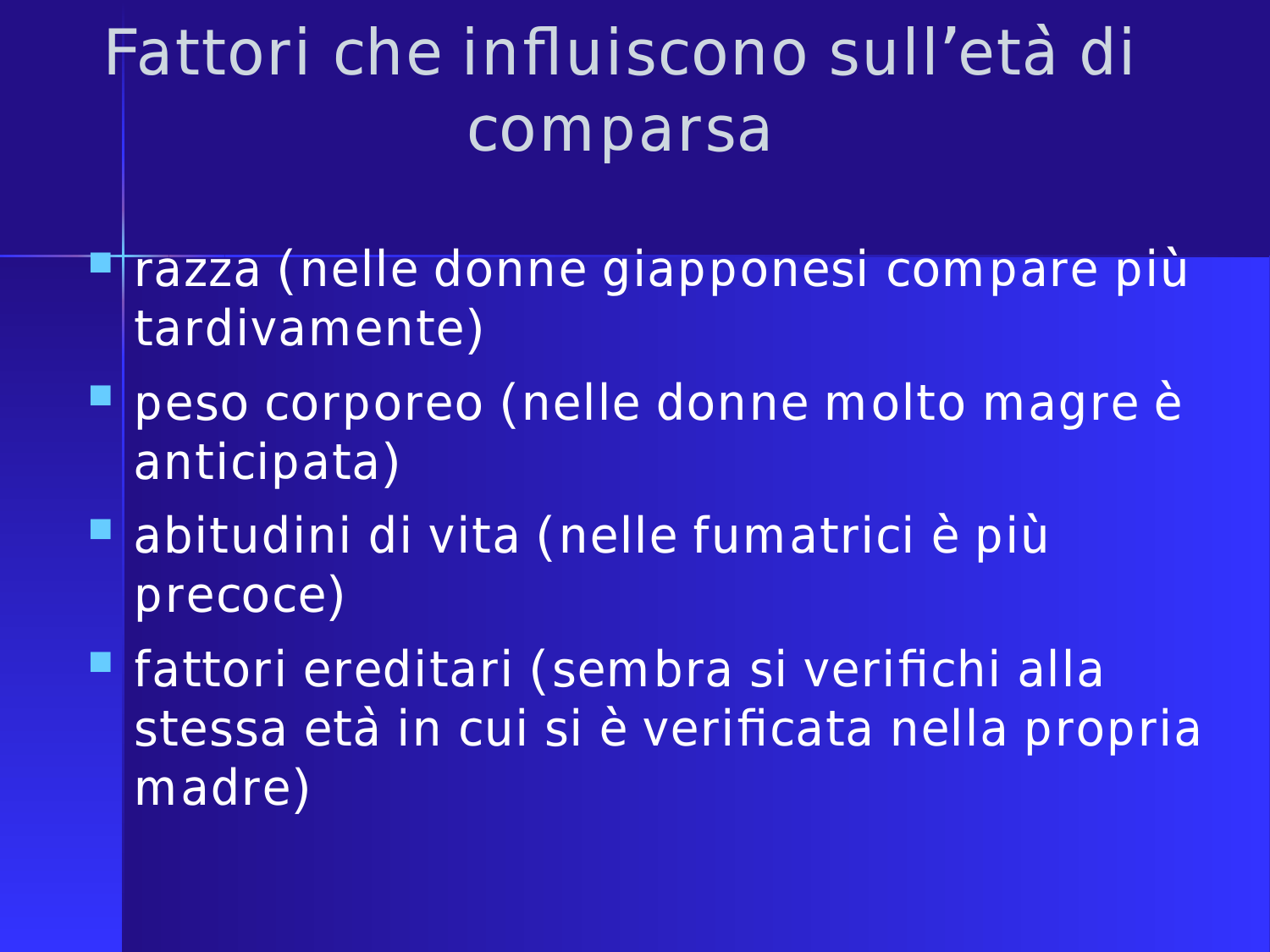

# Fattori che influiscono sull’età di comparsa

razza (nelle donne giapponesi compare più tardivamente)
peso corporeo (nelle donne molto magre è anticipata)
abitudini di vita (nelle fumatrici è più precoce)
fattori ereditari (sembra si verifichi alla stessa età in cui si è verificata nella propria madre)